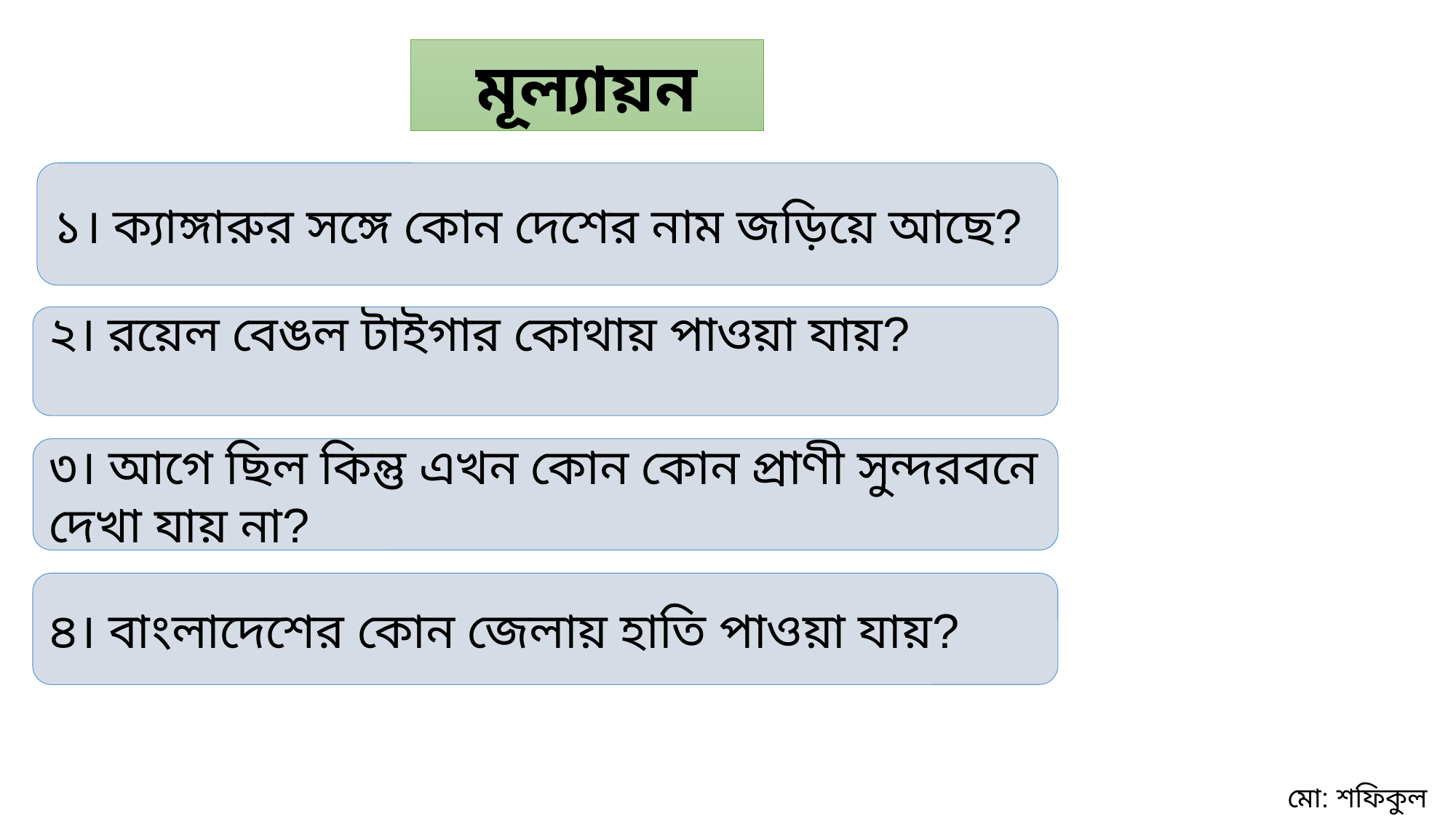

মূল্যায়ন

১। ক্যাঙ্গারুর সঙ্গে কোন দেশের নাম জড়িয়ে আছে?

২। রয়েল বেঙল টাইগার কোথায় পাওয়া যায়?

৩। আগে ছিল কিন্তু এখন কোন কোন প্রাণী সুন্দরবনে দেখা যায় না?

৪। বাংলাদেশের কোন জেলায় হাতি পাওয়া যায়?